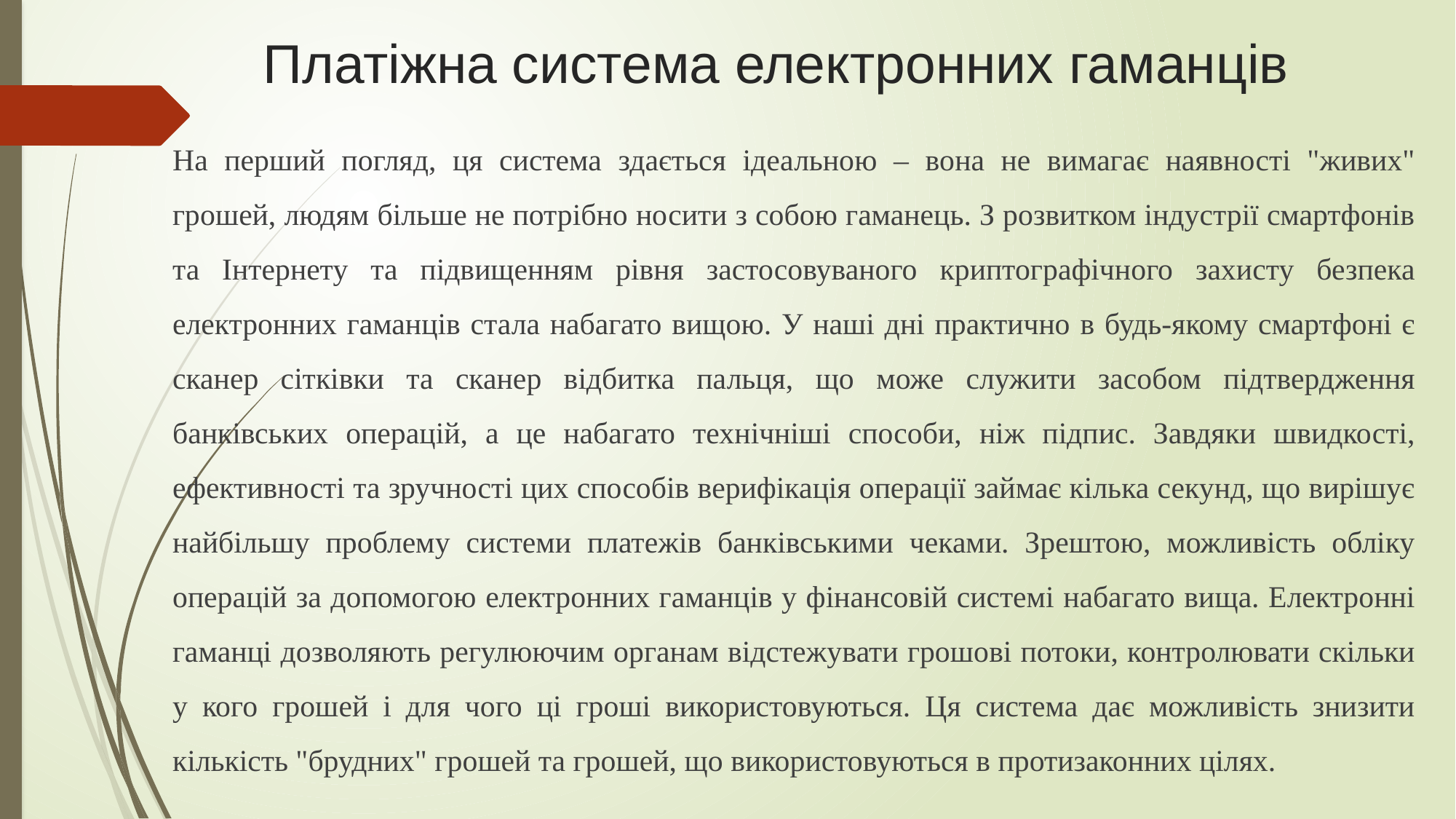

# Платіжна система електронних гаманців
На перший погляд, ця система здається ідеальною – вона не вимагає наявності "живих" грошей, людям більше не потрібно носити з собою гаманець. З розвитком індустрії смартфонів та Інтернету та підвищенням рівня застосовуваного криптографічного захисту безпека електронних гаманців стала набагато вищою. У наші дні практично в будь-якому смартфоні є сканер сітківки та сканер відбитка пальця, що може служити засобом підтвердження банківських операцій, а це набагато технічніші способи, ніж підпис. Завдяки швидкості, ефективності та зручності цих способів верифікація операції займає кілька секунд, що вирішує найбільшу проблему системи платежів банківськими чеками. Зрештою, можливість обліку операцій за допомогою електронних гаманців у фінансовій системі набагато вища. Електронні гаманці дозволяють регулюючим органам відстежувати грошові потоки, контролювати скільки у кого грошей і для чого ці гроші використовуються. Ця система дає можливість знизити кількість "брудних" грошей та грошей, що використовуються в протизаконних цілях.